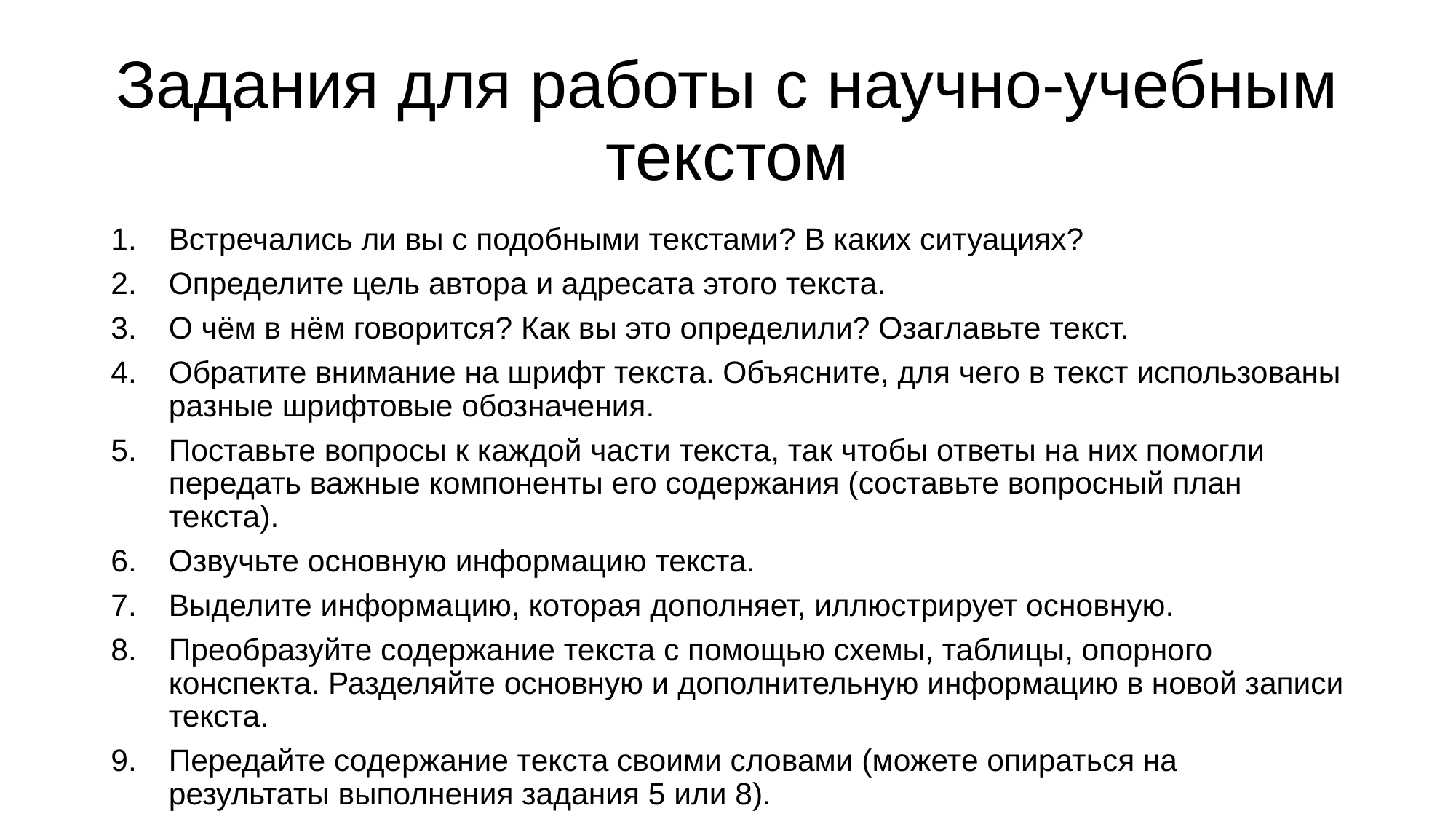

# Задания для работы с научно-учебным текстом
Встречались ли вы с подобными текстами? В каких ситуациях?
Определите цель автора и адресата этого текста.
О чём в нём говорится? Как вы это определили? Озаглавьте текст.
Обратите внимание на шрифт текста. Объясните, для чего в текст использованы разные шрифтовые обозначения.
Поставьте вопросы к каждой части текста, так чтобы ответы на них помогли передать важные компоненты его содержания (составьте вопросный план текста).
Озвучьте основную информацию текста.
Выделите информацию, которая дополняет, иллюстрирует основную.
Преобразуйте содержание текста с помощью схемы, таблицы, опорного конспекта. Разделяйте основную и дополнительную информацию в новой записи текста.
Передайте содержание текста своими словами (можете опираться на результаты выполнения задания 5 или 8).